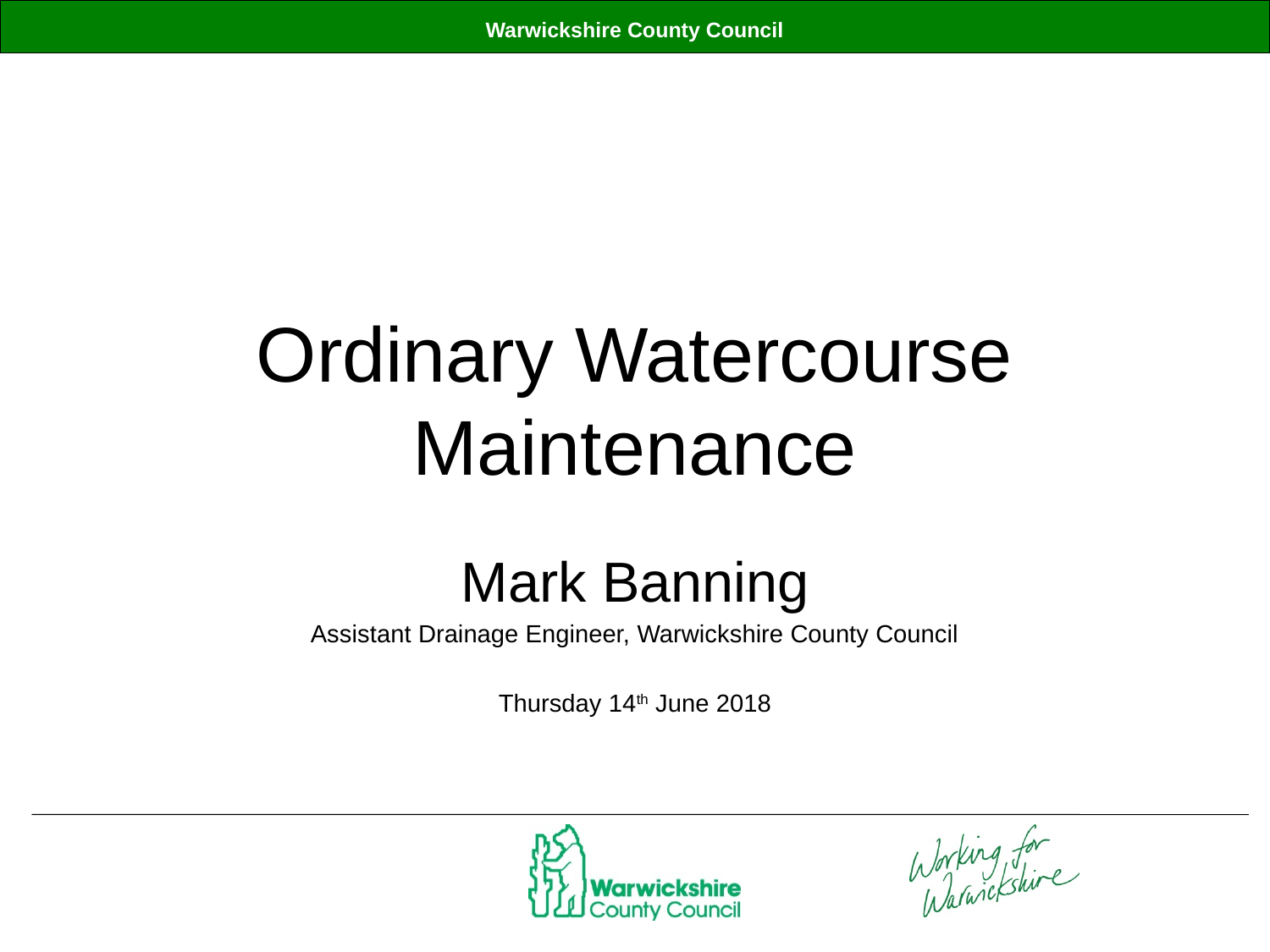

# Ordinary Watercourse Maintenance
Mark Banning
Assistant Drainage Engineer, Warwickshire County Council

Thursday 14th June 2018